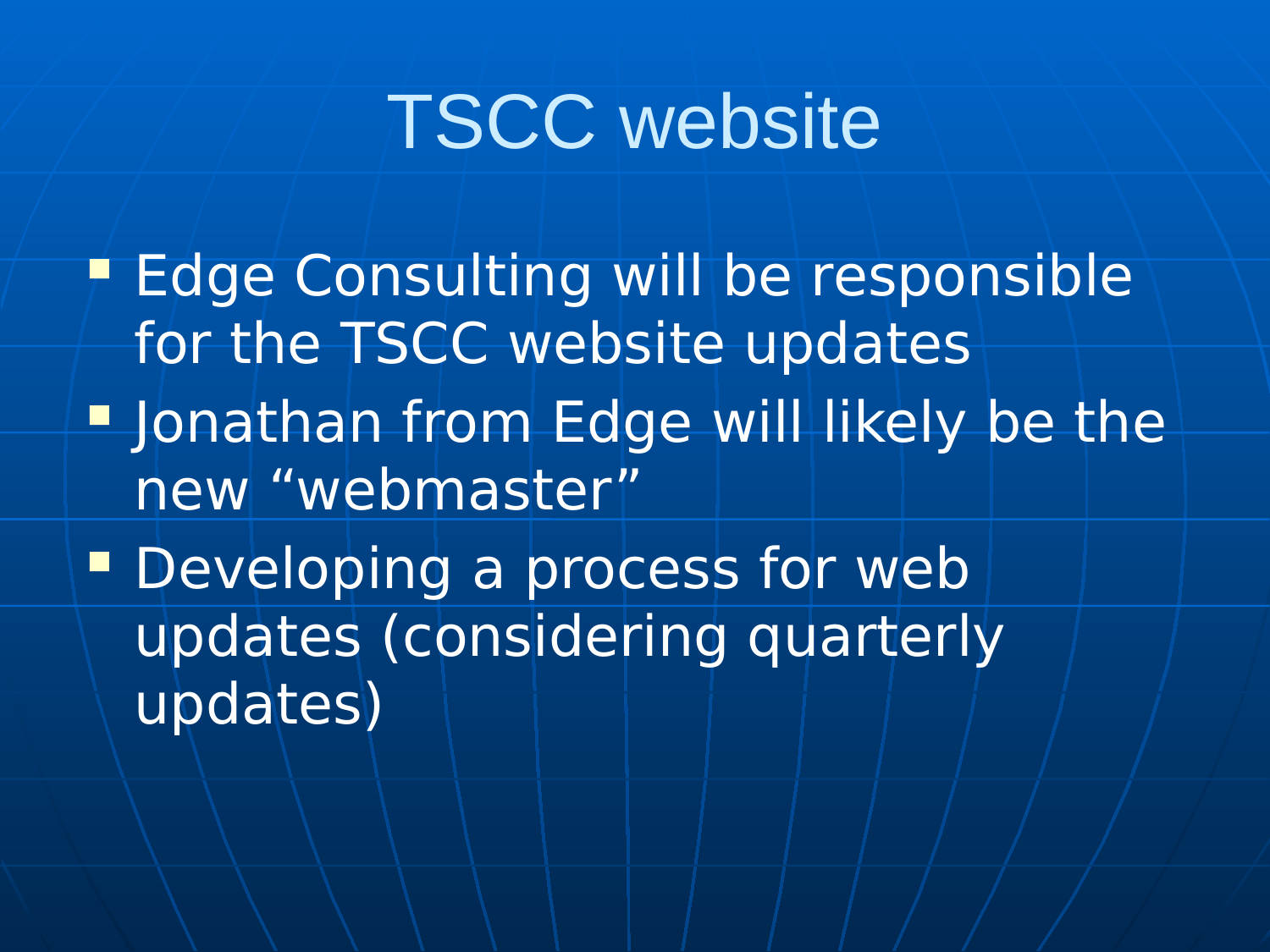

# TSCC website
Edge Consulting will be responsible for the TSCC website updates
Jonathan from Edge will likely be the new “webmaster”
Developing a process for web updates (considering quarterly updates)